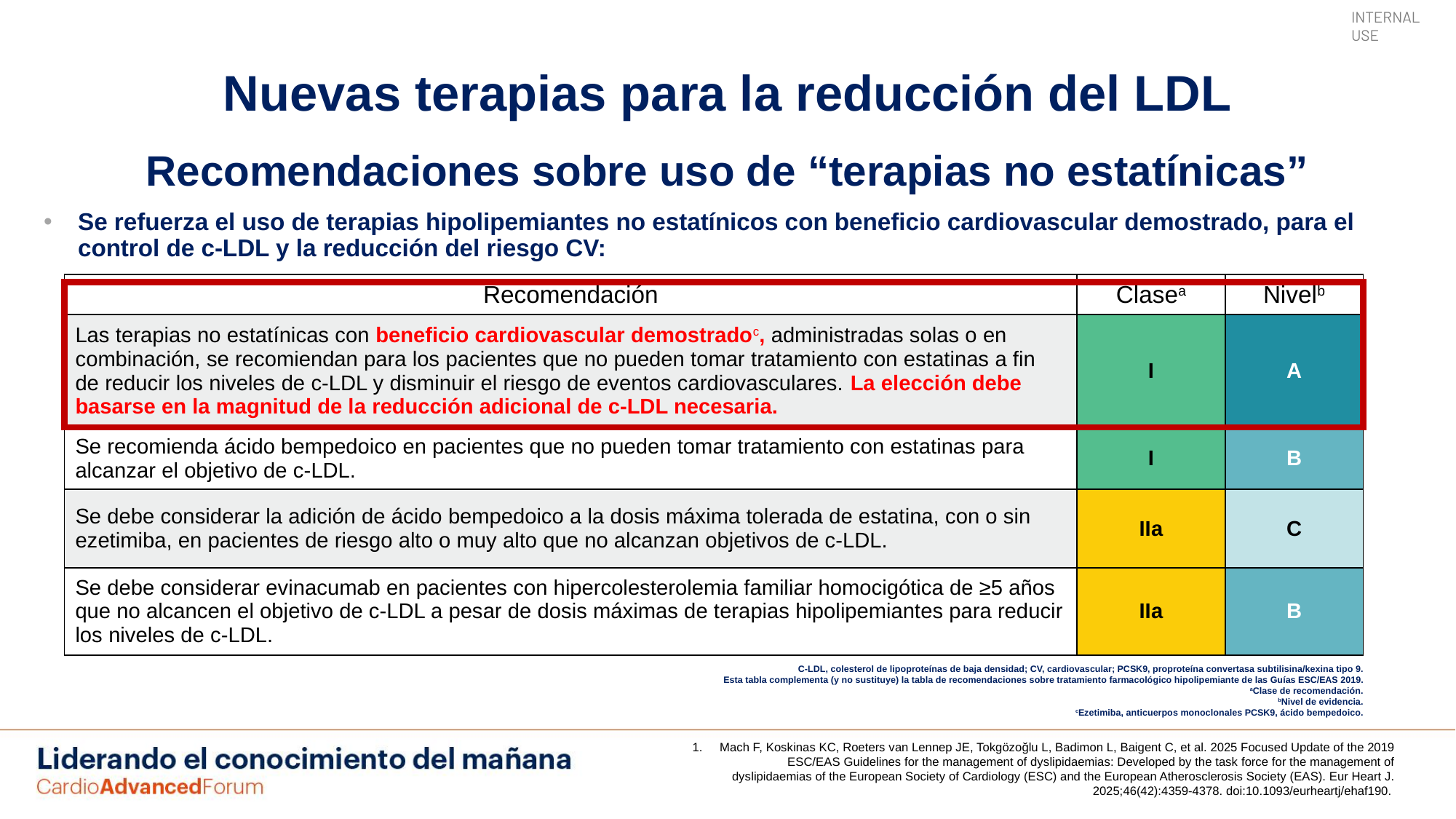

# Nuevas terapias para la reducción del LDL
Recomendaciones sobre uso de “terapias no estatínicas”
Se refuerza el uso de terapias hipolipemiantes no estatínicos con beneficio cardiovascular demostrado, para el control de c-LDL y la reducción del riesgo CV:
| Recomendación | Clasea | Nivelb |
| --- | --- | --- |
| Las terapias no estatínicas con beneficio cardiovascular demostradoc, administradas solas o en combinación, se recomiendan para los pacientes que no pueden tomar tratamiento con estatinas a fin de reducir los niveles de c-LDL y disminuir el riesgo de eventos cardiovasculares. La elección debe basarse en la magnitud de la reducción adicional de c-LDL necesaria. | I | A |
| Se recomienda ácido bempedoico en pacientes que no pueden tomar tratamiento con estatinas para alcanzar el objetivo de c-LDL. | I | B |
| Se debe considerar la adición de ácido bempedoico a la dosis máxima tolerada de estatina, con o sin ezetimiba, en pacientes de riesgo alto o muy alto que no alcanzan objetivos de c-LDL. | IIa | C |
| Se debe considerar evinacumab en pacientes con hipercolesterolemia familiar homocigótica de ≥5 años que no alcancen el objetivo de c-LDL a pesar de dosis máximas de terapias hipolipemiantes para reducir los niveles de c-LDL. | IIa | B |

C-LDL, colesterol de lipoproteínas de baja densidad; CV, cardiovascular; PCSK9, proproteína convertasa subtilisina/kexina tipo 9.
Esta tabla complementa (y no sustituye) la tabla de recomendaciones sobre tratamiento farmacológico hipolipemiante de las Guías ESC/EAS 2019.
aClase de recomendación.
bNivel de evidencia.
cEzetimiba, anticuerpos monoclonales PCSK9, ácido bempedoico.

Mach F, Koskinas KC, Roeters van Lennep JE, Tokgözoğlu L, Badimon L, Baigent C, et al. 2025 Focused Update of the 2019 ESC/EAS Guidelines for the management of dyslipidaemias: Developed by the task force for the management of dyslipidaemias of the European Society of Cardiology (ESC) and the European Atherosclerosis Society (EAS). Eur Heart J. 2025;46(42):4359-4378. doi:10.1093/eurheartj/ehaf190.